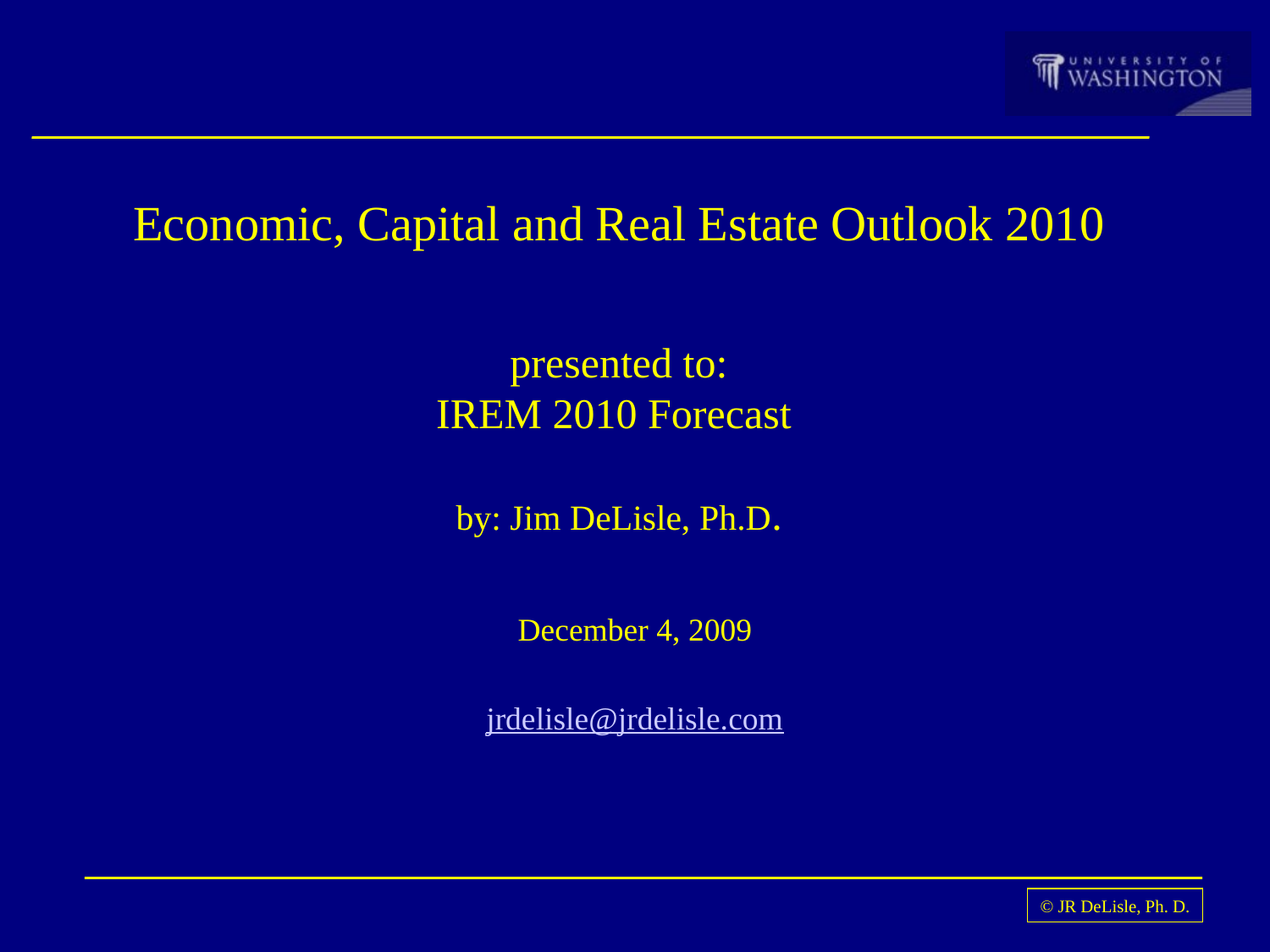

# Economic, Capital and Real Estate Outlook 2010 presented to: IREM 2010 Forecast by: Jim DeLisle, Ph.D.
December 4, 2009

jrdelisle@jrdelisle.com